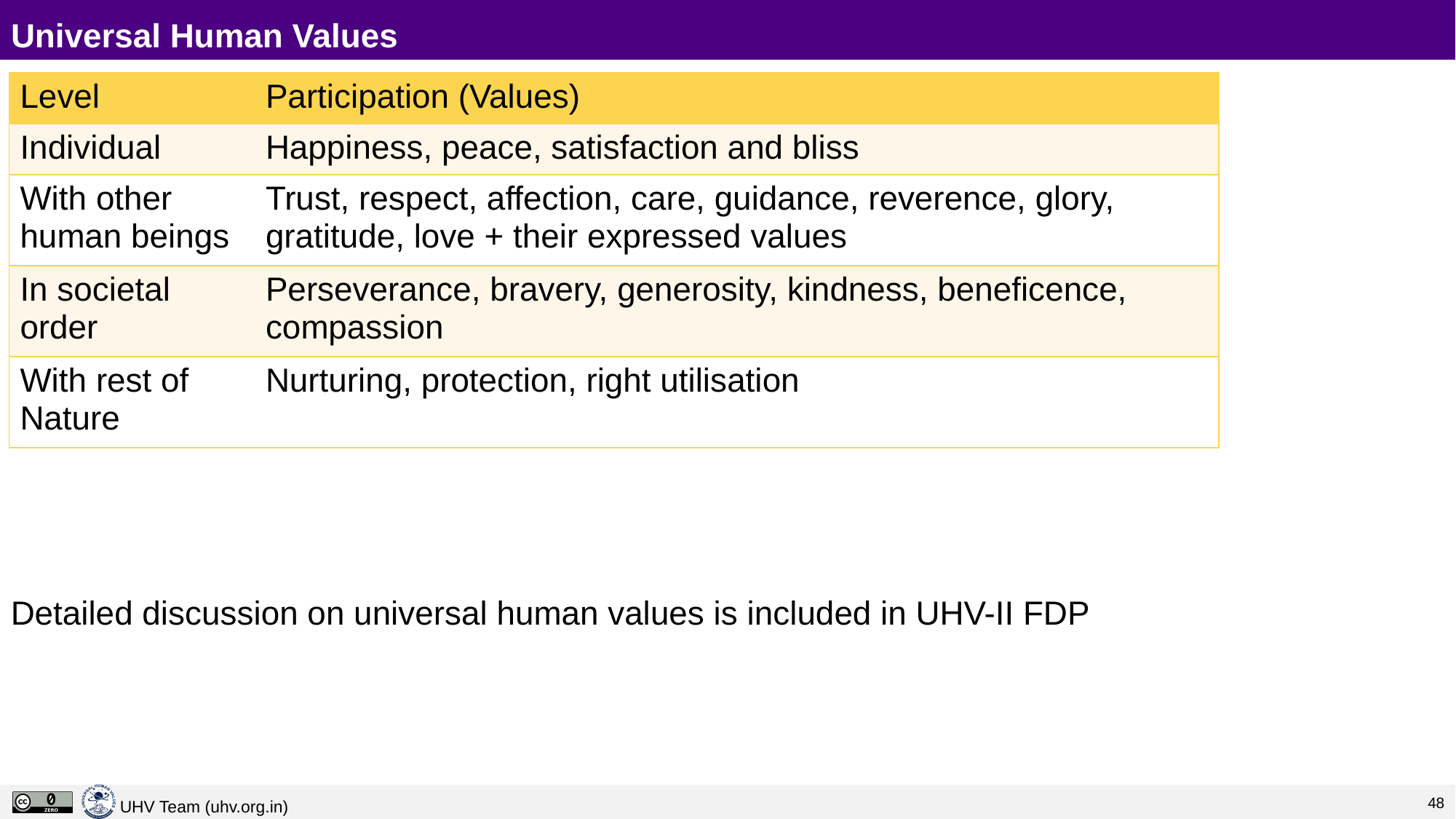

# Universal Human Values

Detailed discussion on universal human values is included in UHV-II FDP
| Level | Participation (Values) |
| --- | --- |
| Individual | Happiness, peace, satisfaction and bliss |
| With other human beings | Trust, respect, affection, care, guidance, reverence, glory, gratitude, love + their expressed values |
| In societal order | Perseverance, bravery, generosity, kindness, beneficence, compassion |
| With rest of Nature | Nurturing, protection, right utilisation |